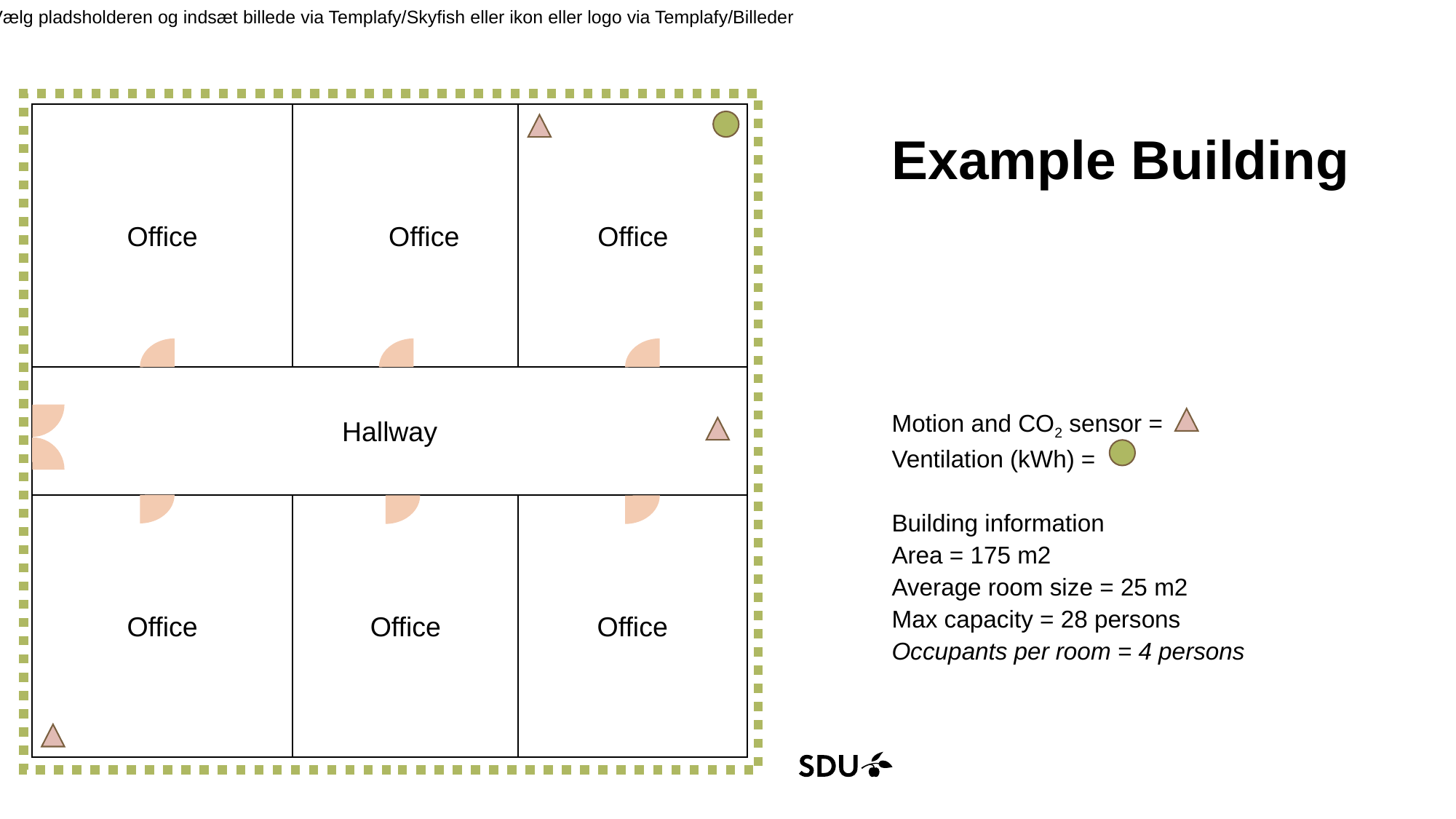

# Example Building
Office
Office
Office

Motion and CO2 sensor =
Ventilation (kWh) =

Building information
Area = 175 m2
Average room size = 25 m2
Max capacity = 28 persons
Occupants per room = 4 persons

Hallway

Office
Office
Office

24/02/2021